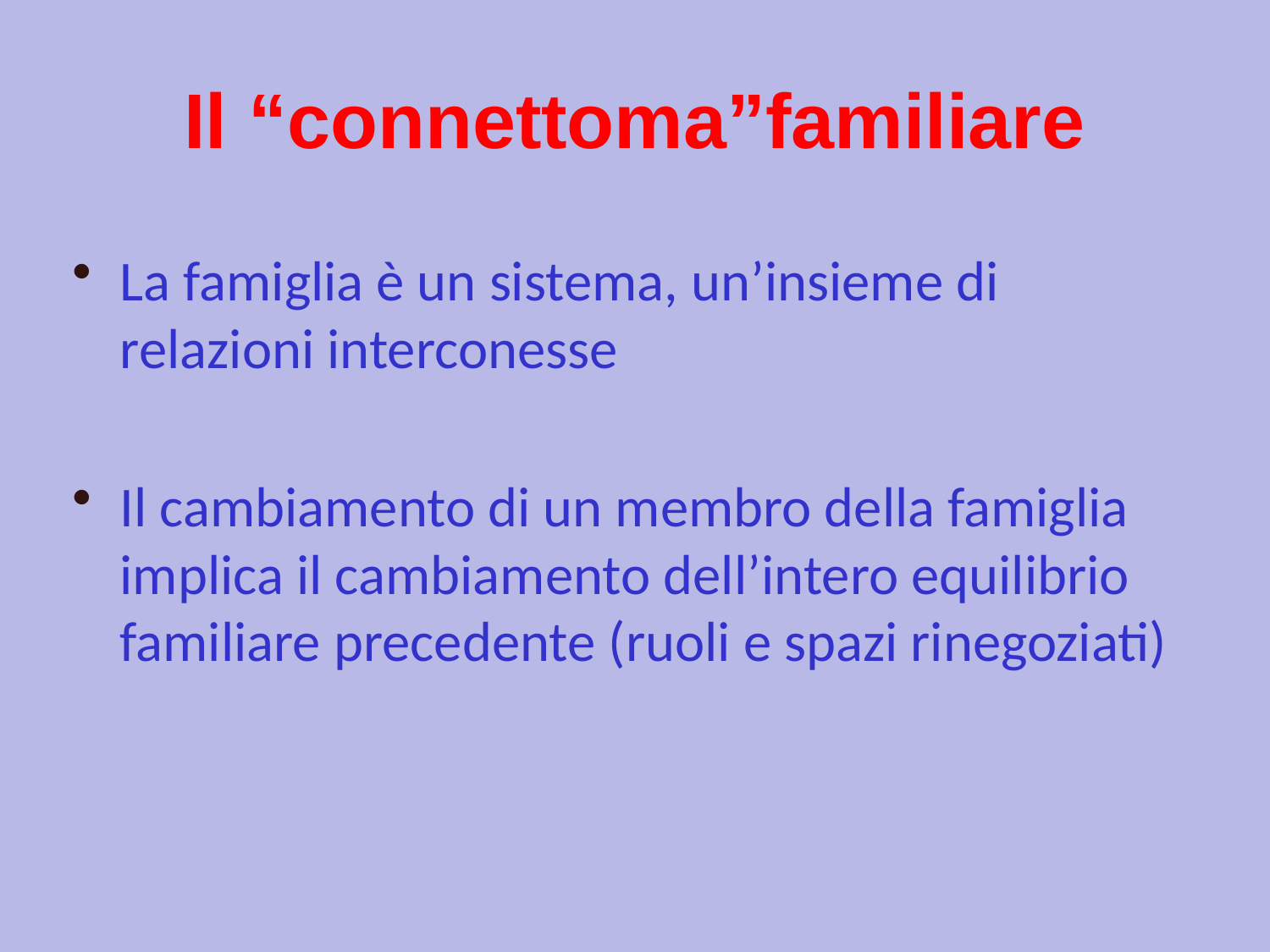

# Il “connettoma”familiare
La famiglia è un sistema, un’insieme di relazioni interconesse

Il cambiamento di un membro della famiglia implica il cambiamento dell’intero equilibrio familiare precedente (ruoli e spazi rinegoziati)